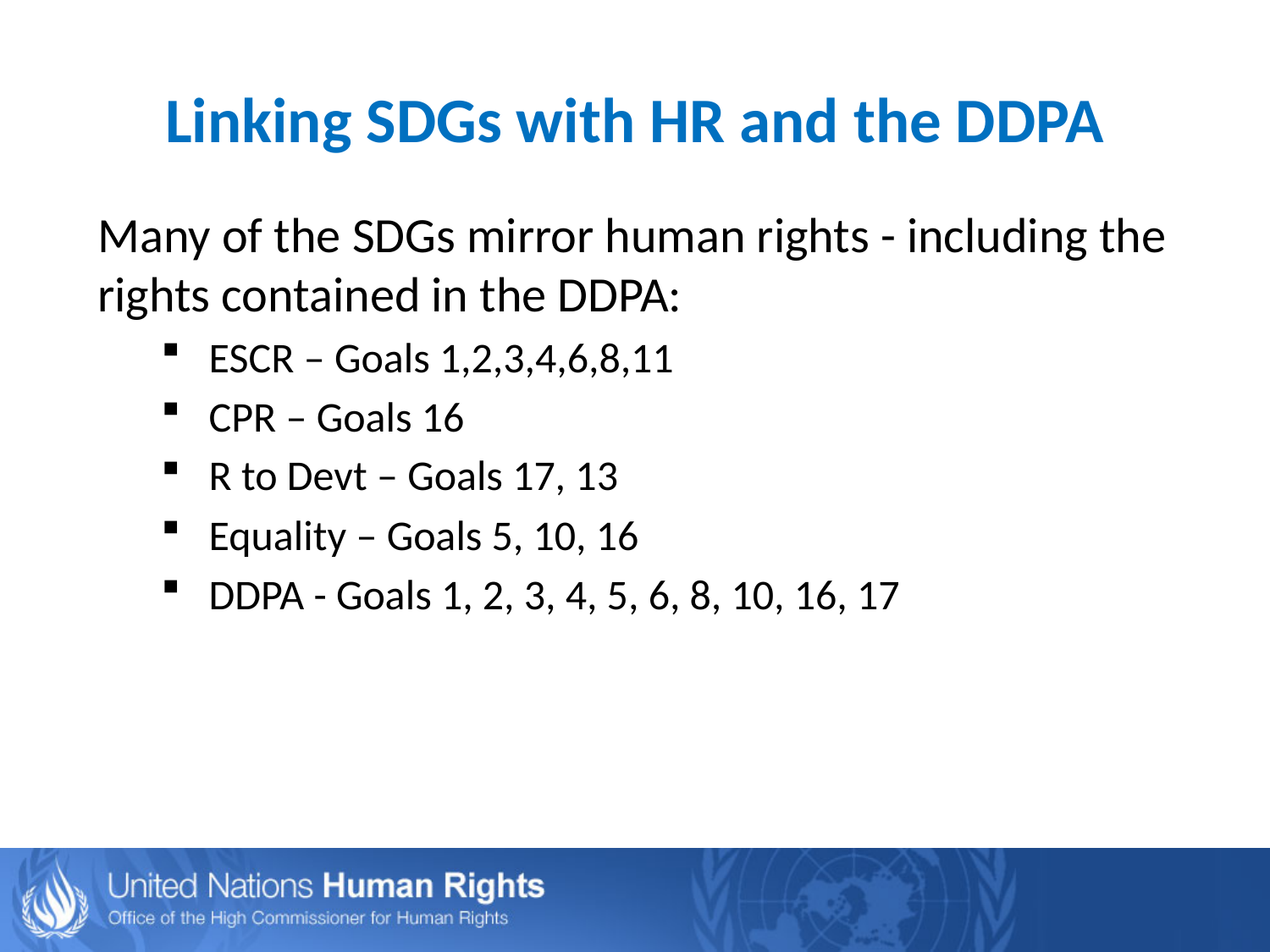

# Linking SDGs with HR and the DDPA
Many of the SDGs mirror human rights - including the rights contained in the DDPA:
ESCR – Goals 1,2,3,4,6,8,11
CPR – Goals 16
R to Devt – Goals 17, 13
Equality – Goals 5, 10, 16
DDPA - Goals 1, 2, 3, 4, 5, 6, 8, 10, 16, 17